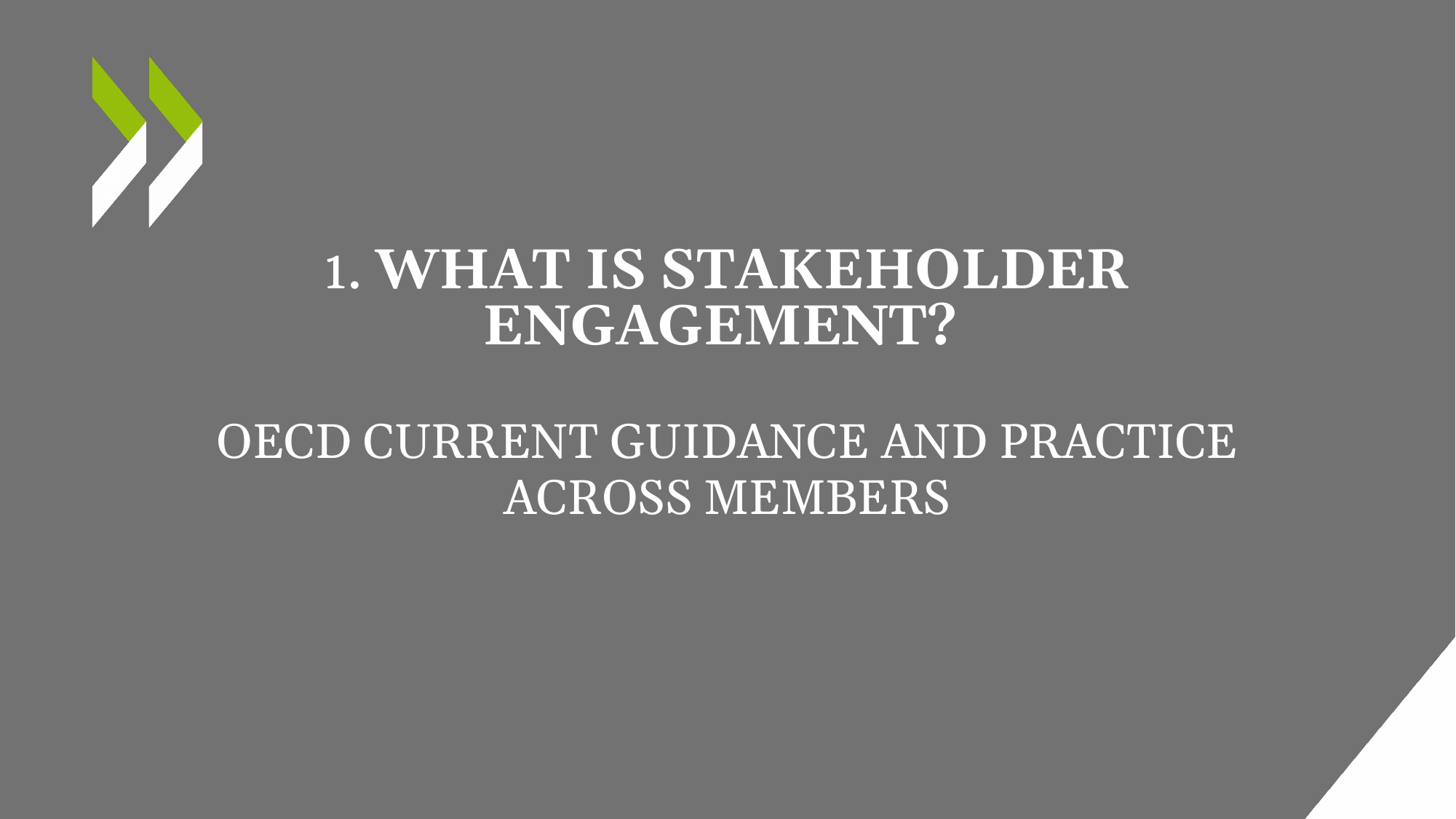

# 1. What is stakeholder engagement? OECD current guidance and practice across members